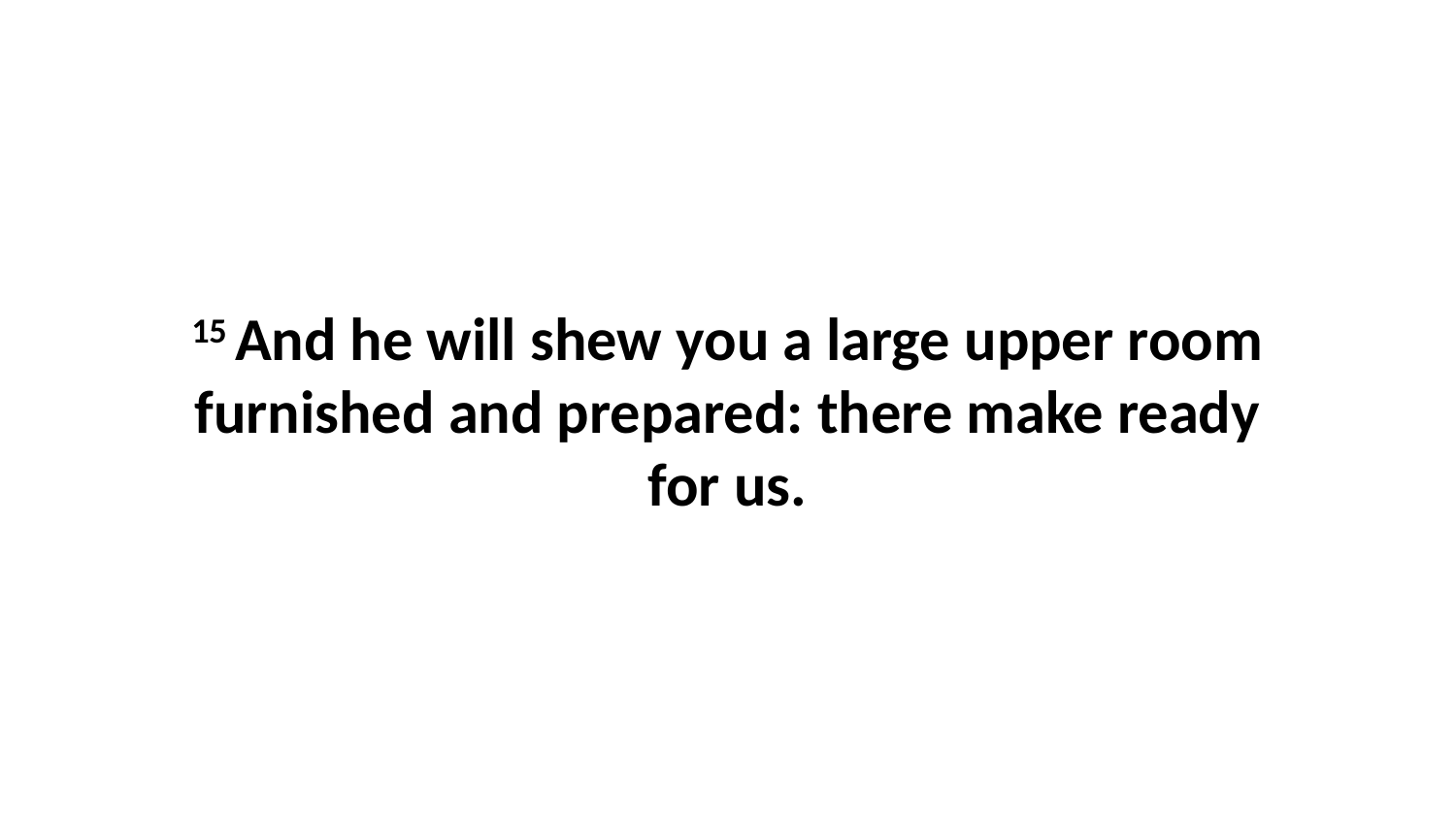

15 And he will shew you a large upper room furnished and prepared: there make ready for us.